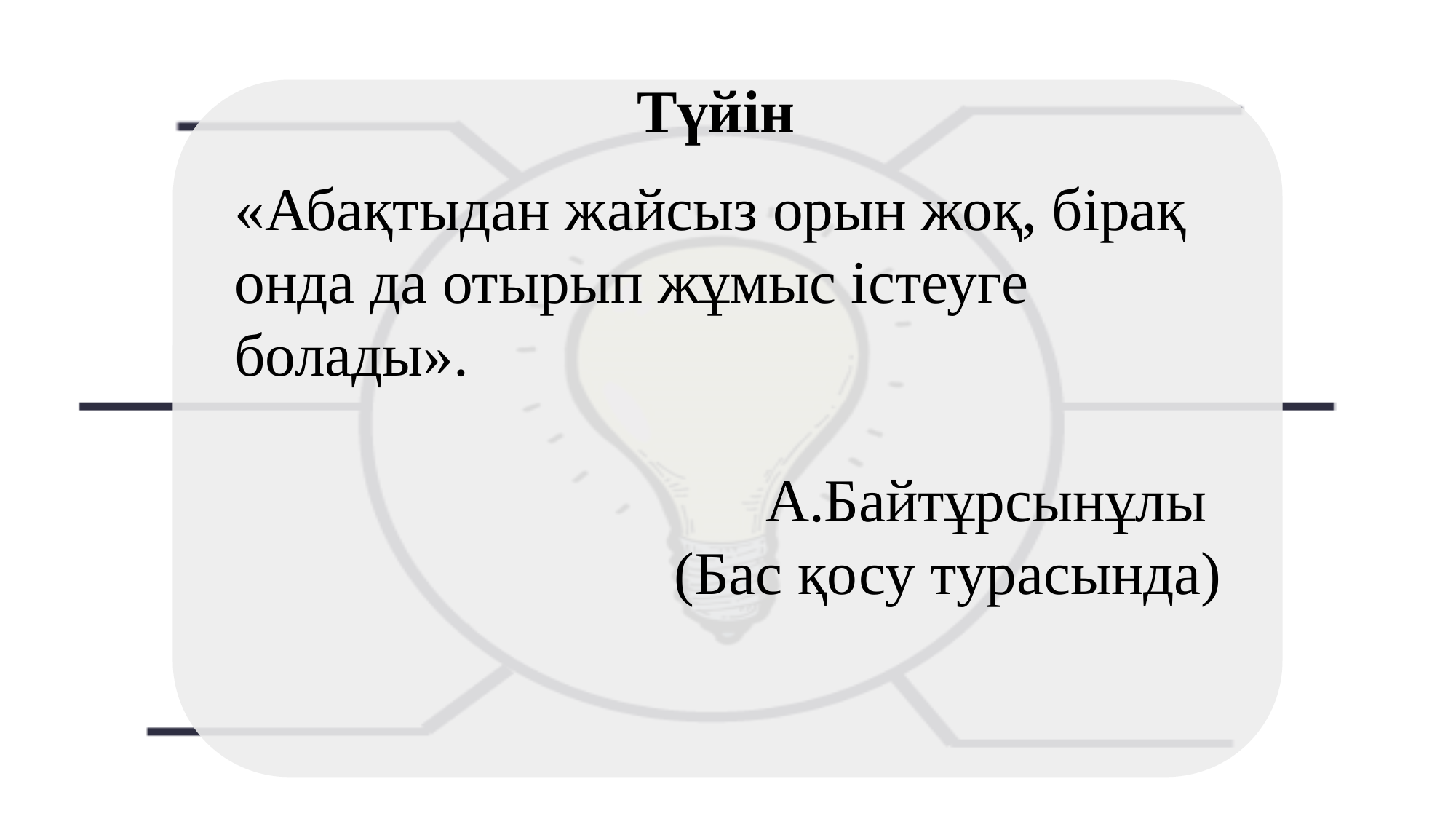

Түйін

«Абақтыдан жайсыз орын жоқ, бірақ онда да отырып жұмыс істеуге болады».

А.Байтұрсынұлы
(Бас қосу турасында)